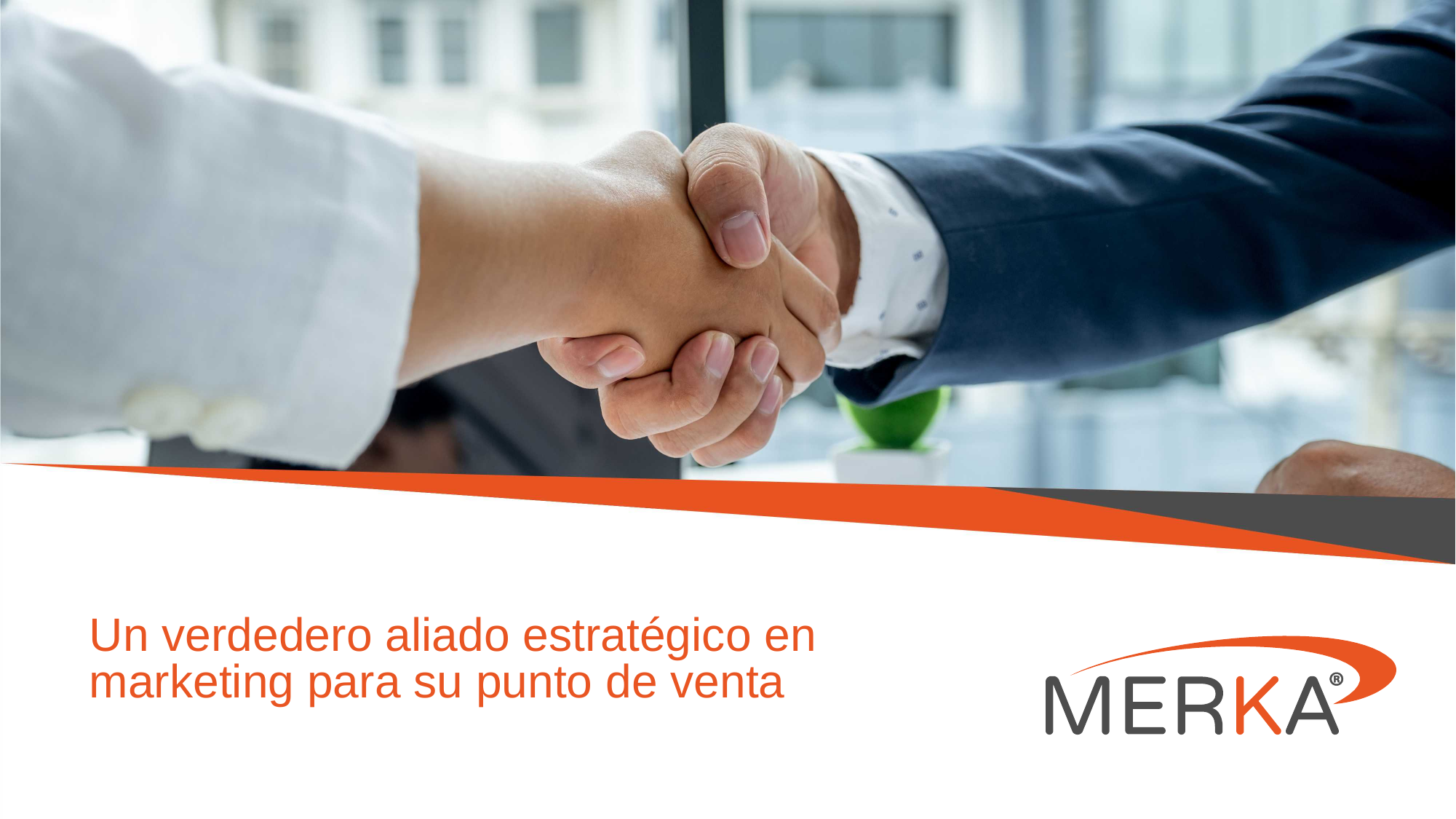

# Un verdedero aliado estratégico en marketing para su punto de venta